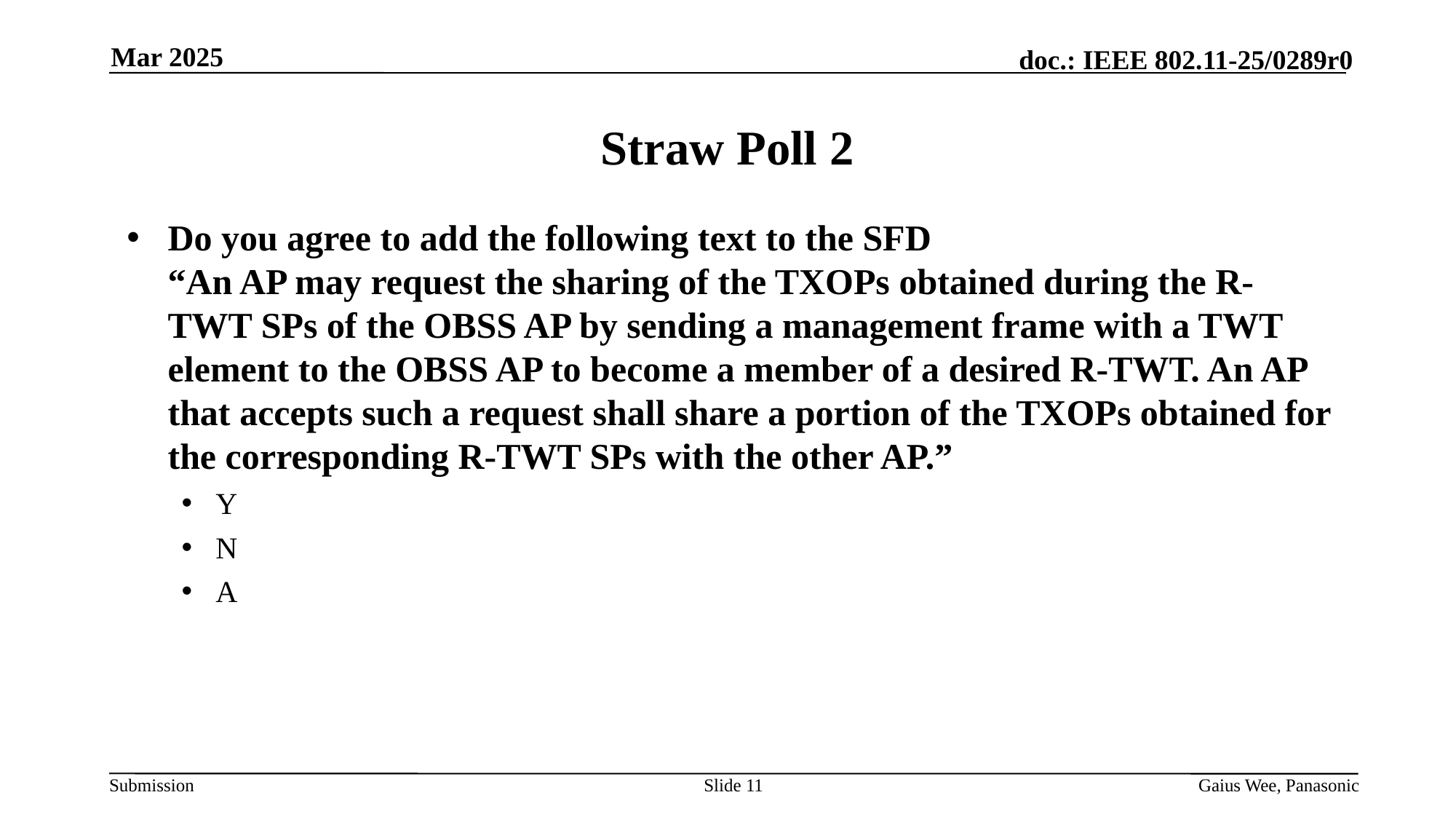

Mar 2025
# Straw Poll 2
Do you agree to add the following text to the SFD
“An AP may request the sharing of the TXOPs obtained during the R-TWT SPs of the OBSS AP by sending a management frame with a TWT element to the OBSS AP to become a member of a desired R-TWT. An AP that accepts such a request shall share a portion of the TXOPs obtained for the corresponding R-TWT SPs with the other AP.”
Y
N
A
Slide 11
Gaius Wee, Panasonic